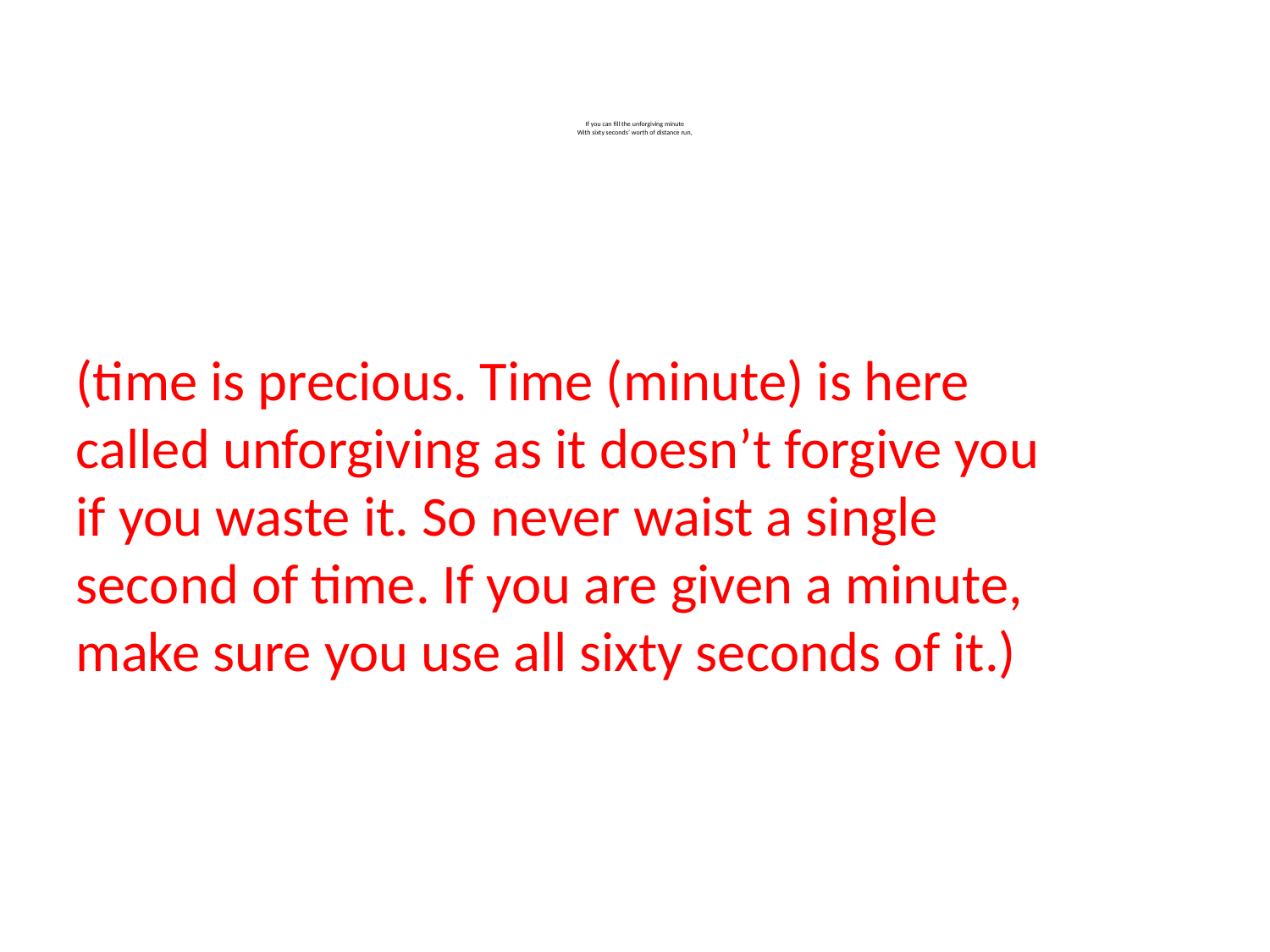

# If you can fill the unforgiving minute With sixty seconds’ worth of distance run,
(time is precious. Time (minute) is here called unforgiving as it doesn’t forgive you if you waste it. So never waist a single second of time. If you are given a minute, make sure you use all sixty seconds of it.)